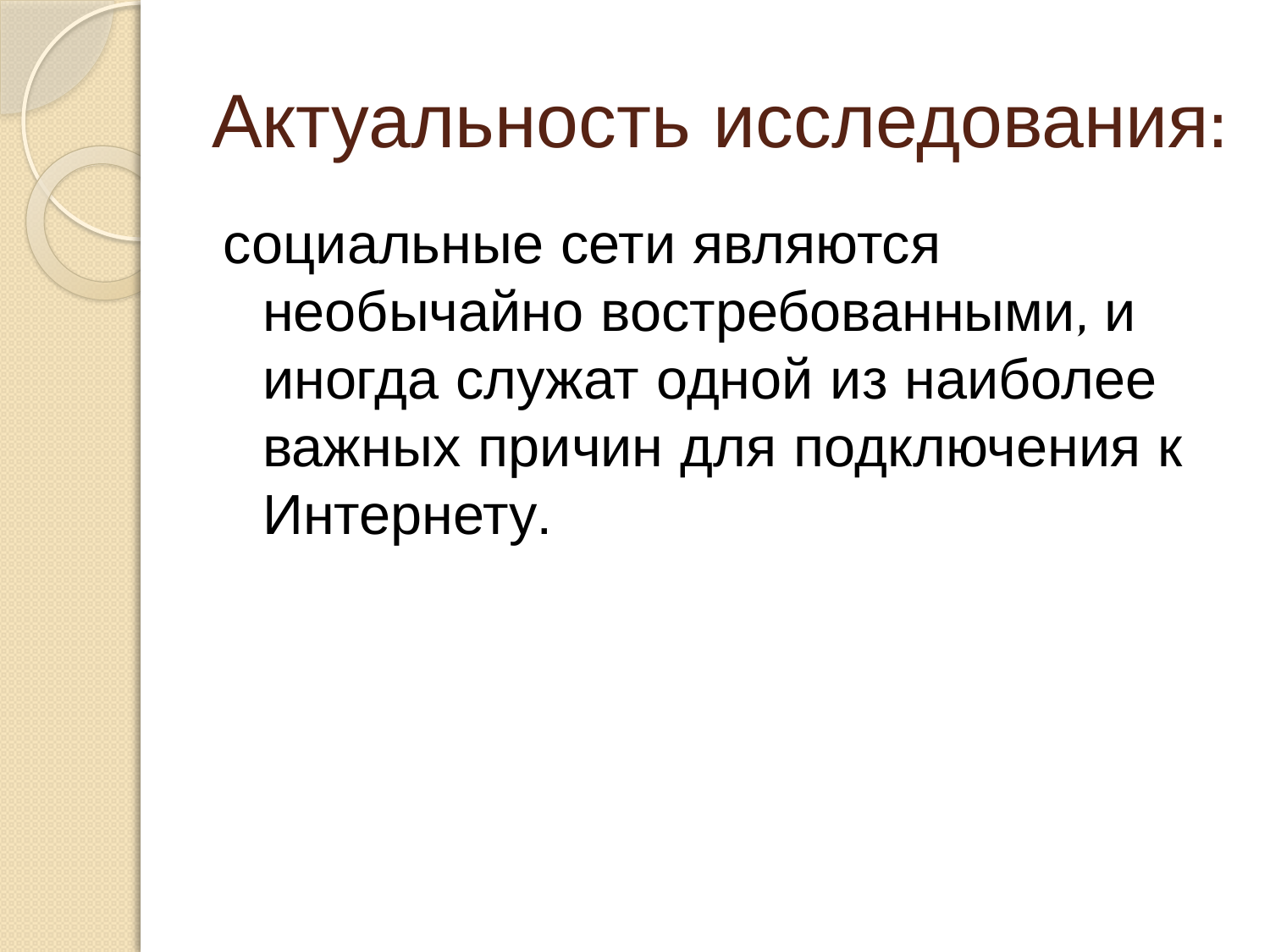

# Актуальность исследования:
социальные сети являются необычайно востребованными, и иногда служат одной из наиболее важных причин для подключения к  Интернету.